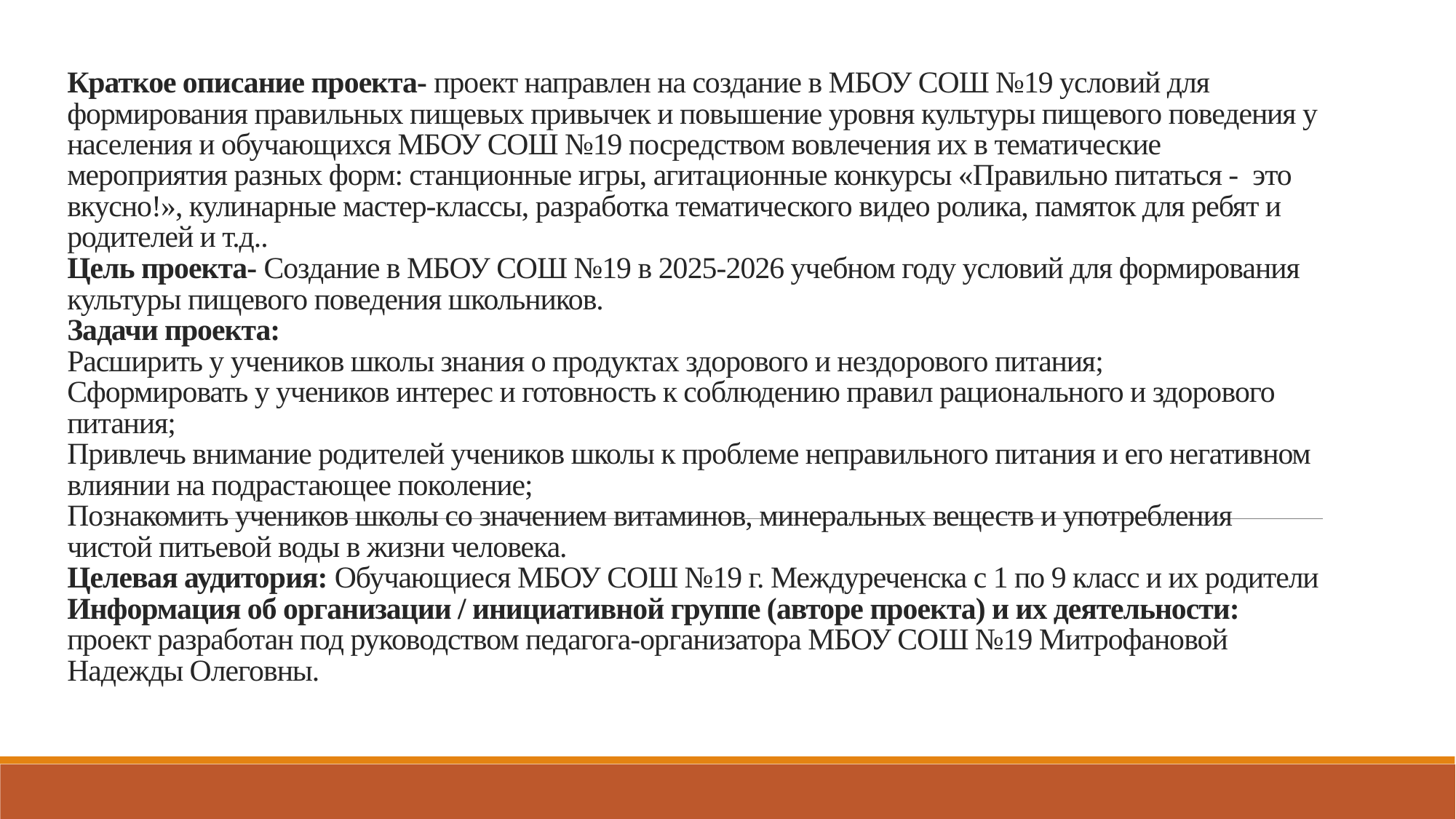

# Краткое описание проекта- проект направлен на создание в МБОУ СОШ №19 условий для формирования правильных пищевых привычек и повышение уровня культуры пищевого поведения у населения и обучающихся МБОУ СОШ №19 посредством вовлечения их в тематические мероприятия разных форм: станционные игры, агитационные конкурсы «Правильно питаться -  это вкусно!», кулинарные мастер-классы, разработка тематического видео ролика, памяток для ребят и родителей и т.д.. Цель проекта- Создание в МБОУ СОШ №19 в 2025-2026 учебном году условий для формирования культуры пищевого поведения школьников. Задачи проекта: Расширить у учеников школы знания о продуктах здорового и нездорового питания; Сформировать у учеников интерес и готовность к соблюдению правил рационального и здорового питания; Привлечь внимание родителей учеников школы к проблеме неправильного питания и его негативном влиянии на подрастающее поколение; Познакомить учеников школы со значением витаминов, минеральных веществ и употребления чистой питьевой воды в жизни человека. Целевая аудитория: Обучающиеся МБОУ СОШ №19 г. Междуреченска с 1 по 9 класс и их родители Информация об организации / инициативной группе (авторе проекта) и их деятельности: проект разработан под руководством педагога-организатора МБОУ СОШ №19 Митрофановой Надежды Олеговны.